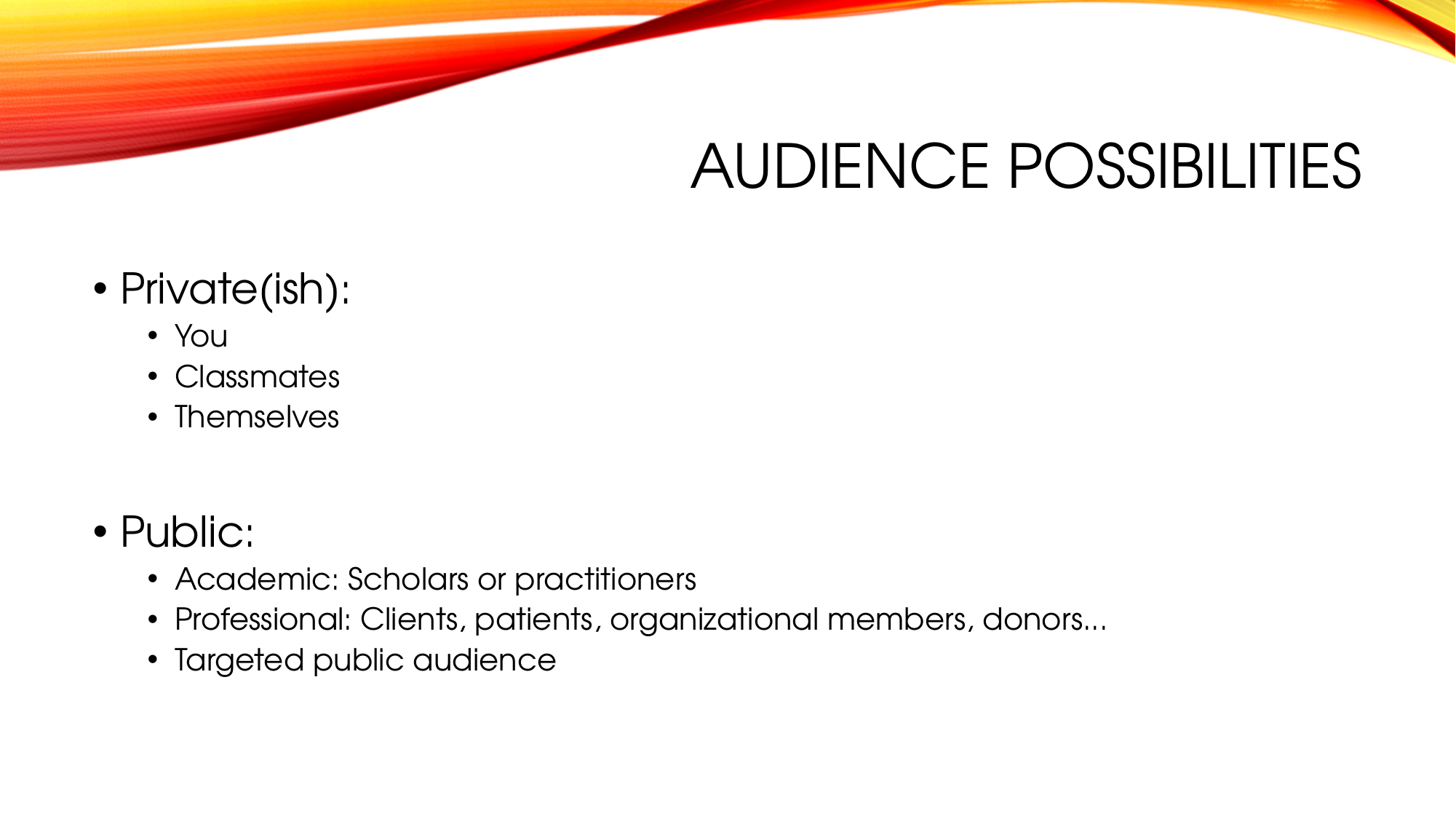

# Audience Possibilities
Private(ish):
You
Classmates
Themselves

Public:
Academic: Scholars or practitioners
Professional: Clients, patients, organizational members, donors...
Targeted public audience